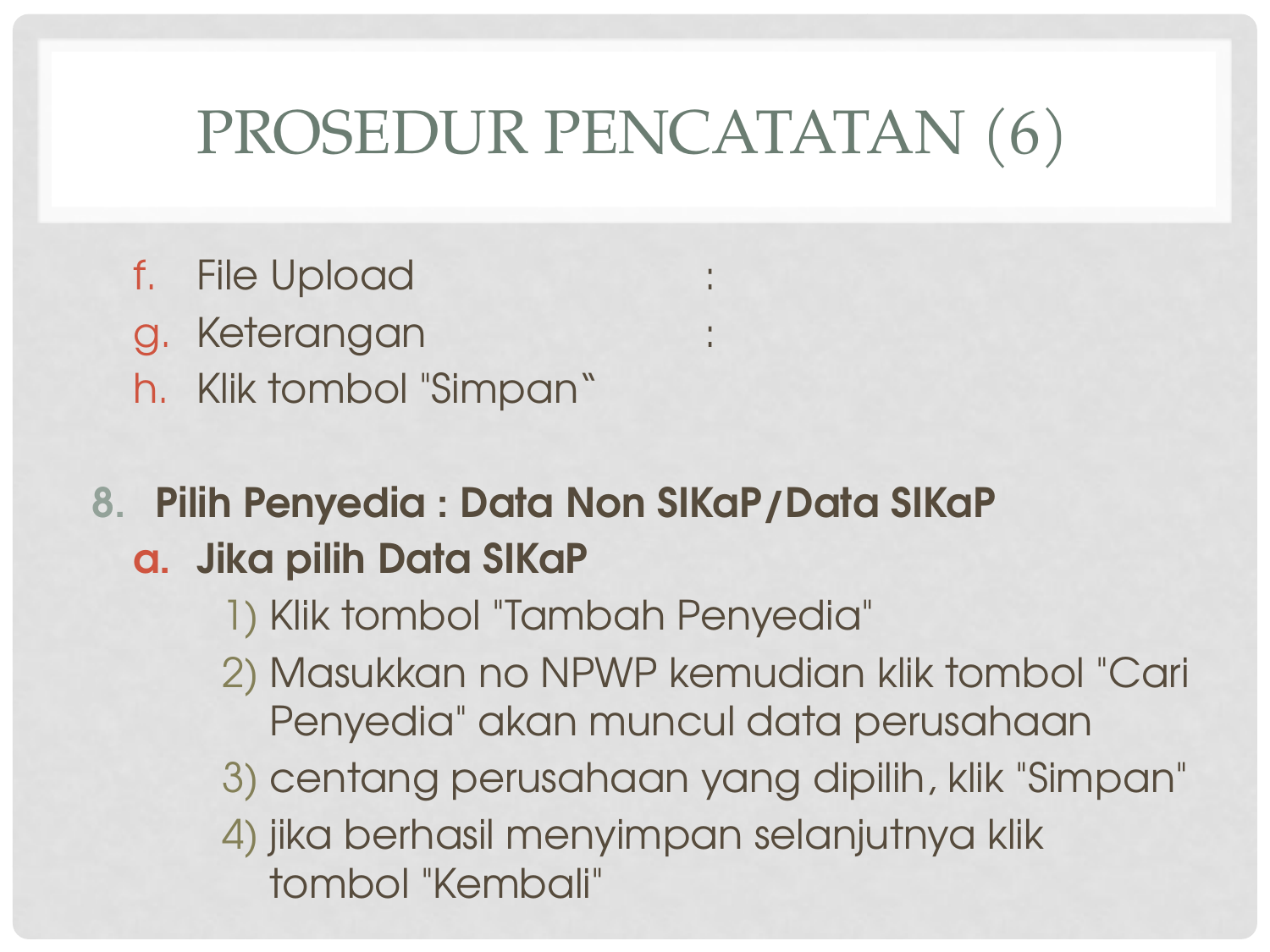

# Prosedur pencatatan (6)
File Upload			:
Keterangan			:
Klik tombol "Simpan“

Pilih Penyedia : Data Non SIKaP/Data SIKaP
Jika pilih Data SIKaP
Klik tombol "Tambah Penyedia"
Masukkan no NPWP kemudian klik tombol "Cari Penyedia" akan muncul data perusahaan
centang perusahaan yang dipilih, klik "Simpan"
jika berhasil menyimpan selanjutnya klik tombol "Kembali"